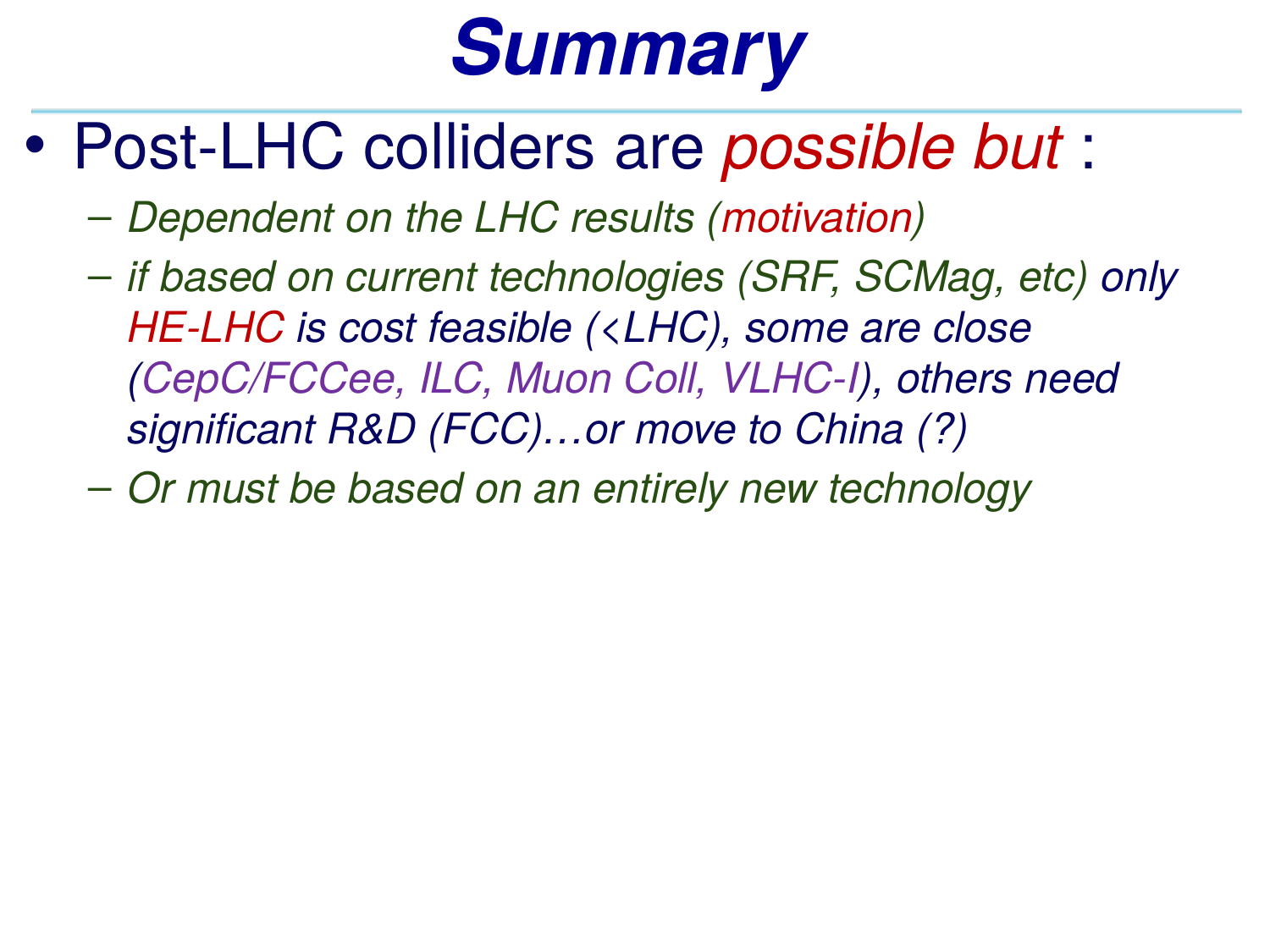

# Summary
Post-LHC colliders are possible but :
Dependent on the LHC results (motivation)
if based on current technologies (SRF, SCMag, etc) only HE-LHC is cost feasible (<LHC), some are close (CepC/FCCee, ILC, Muon Coll, VLHC-I), others need significant R&D (FCC)…or move to China (?)
Or must be based on an entirely new technology

22
S. Nagaitsev | Energy Frontier Accelerators
03/09/18